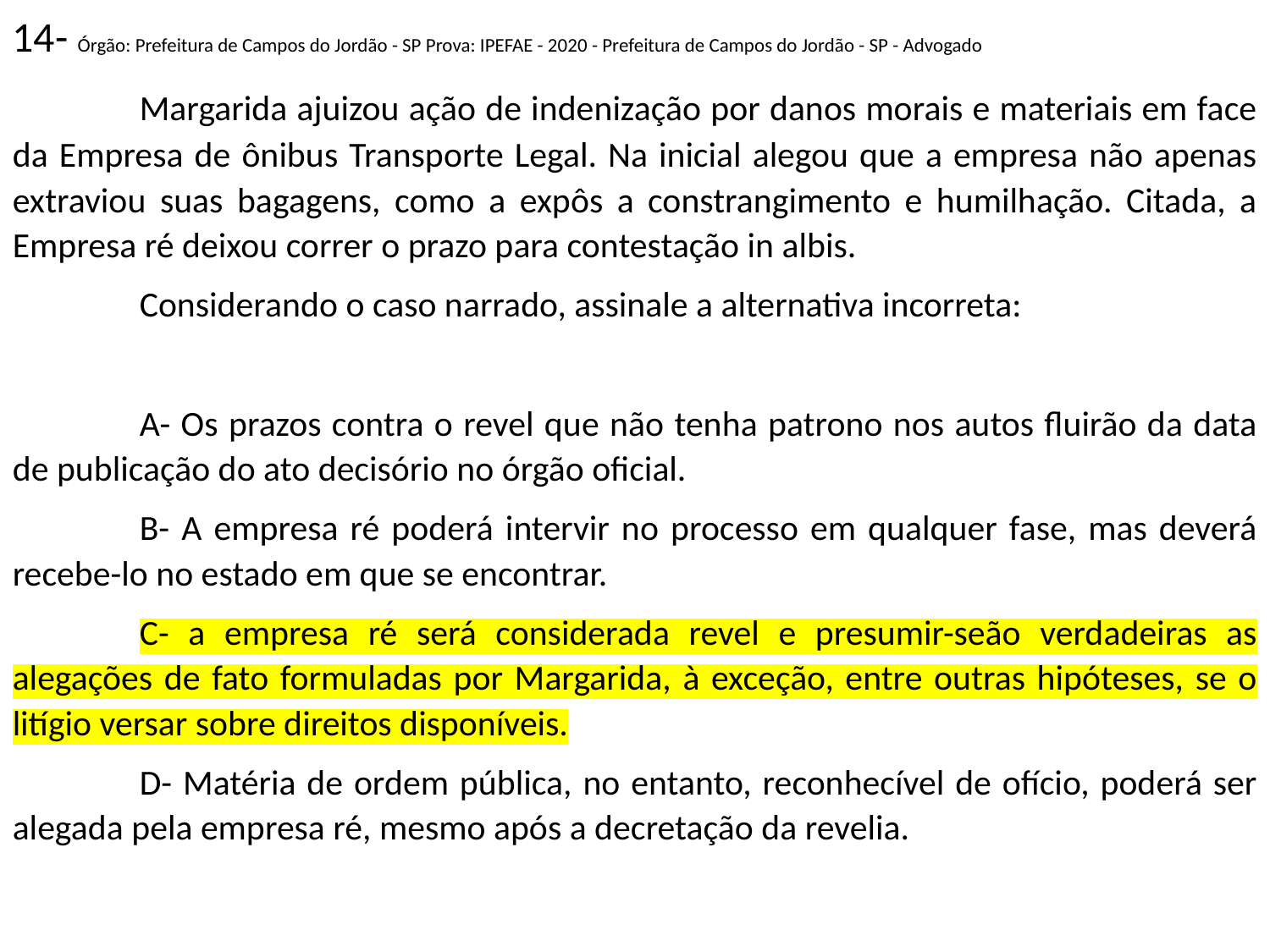

14- Órgão: Prefeitura de Campos do Jordão - SP Prova: IPEFAE - 2020 - Prefeitura de Campos do Jordão - SP - Advogado
	Margarida ajuizou ação de indenização por danos morais e materiais em face da Empresa de ônibus Transporte Legal. Na inicial alegou que a empresa não apenas extraviou suas bagagens, como a expôs a constrangimento e humilhação. Citada, a Empresa ré deixou correr o prazo para contestação in albis.
	Considerando o caso narrado, assinale a alternativa incorreta:

	A- Os prazos contra o revel que não tenha patrono nos autos fluirão da data de publicação do ato decisório no órgão oficial.
	B- A empresa ré poderá intervir no processo em qualquer fase, mas deverá recebe-lo no estado em que se encontrar.
	C- a empresa ré será considerada revel e presumir-seão verdadeiras as alegações de fato formuladas por Margarida, à exceção, entre outras hipóteses, se o litígio versar sobre direitos disponíveis.
	D- Matéria de ordem pública, no entanto, reconhecível de ofício, poderá ser alegada pela empresa ré, mesmo após a decretação da revelia.